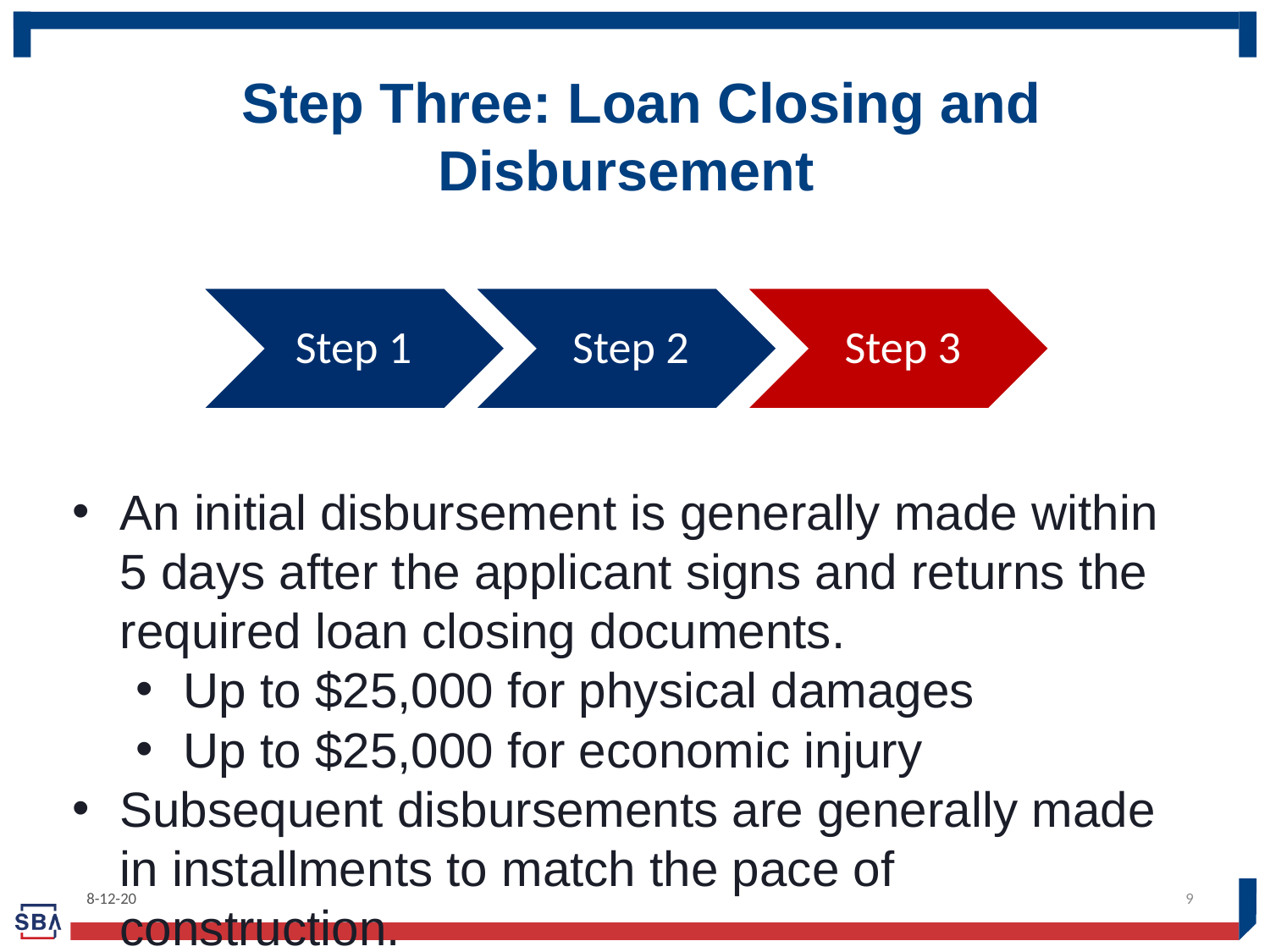

Step Three: Loan Closing and Disbursement
Step 1
Step 2
Step 3
An initial disbursement is generally made within 5 days after the applicant signs and returns the required loan closing documents.
Up to $25,000 for physical damages
Up to $25,000 for economic injury
Subsequent disbursements are generally made in installments to match the pace of construction.
8-12-20
9